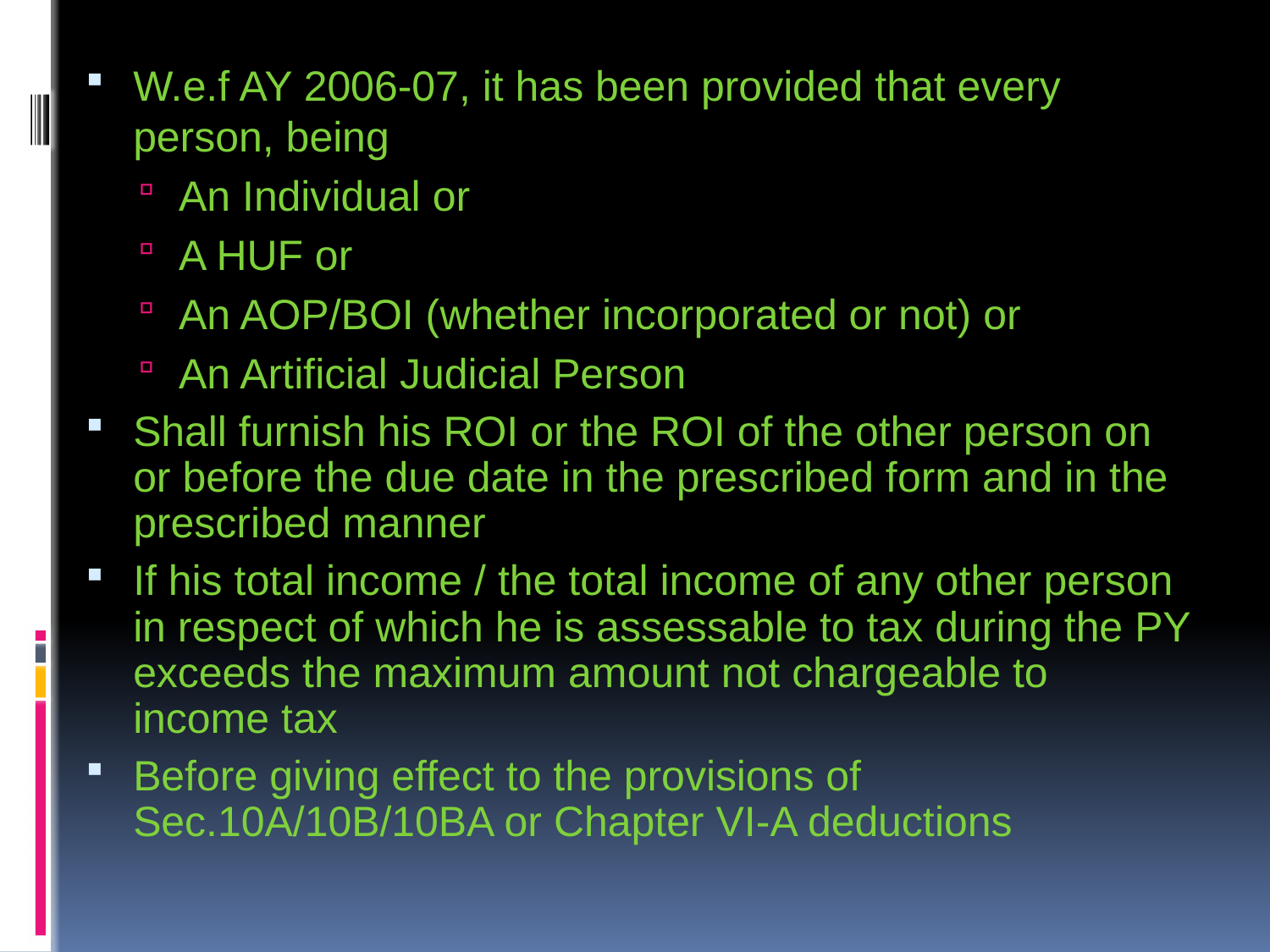

W.e.f AY 2006-07, it has been provided that every person, being
An Individual or
A HUF or
An AOP/BOI (whether incorporated or not) or
An Artificial Judicial Person
Shall furnish his ROI or the ROI of the other person on or before the due date in the prescribed form and in the prescribed manner
If his total income / the total income of any other person in respect of which he is assessable to tax during the PY exceeds the maximum amount not chargeable to income tax
Before giving effect to the provisions of Sec.10A/10B/10BA or Chapter VI-A deductions